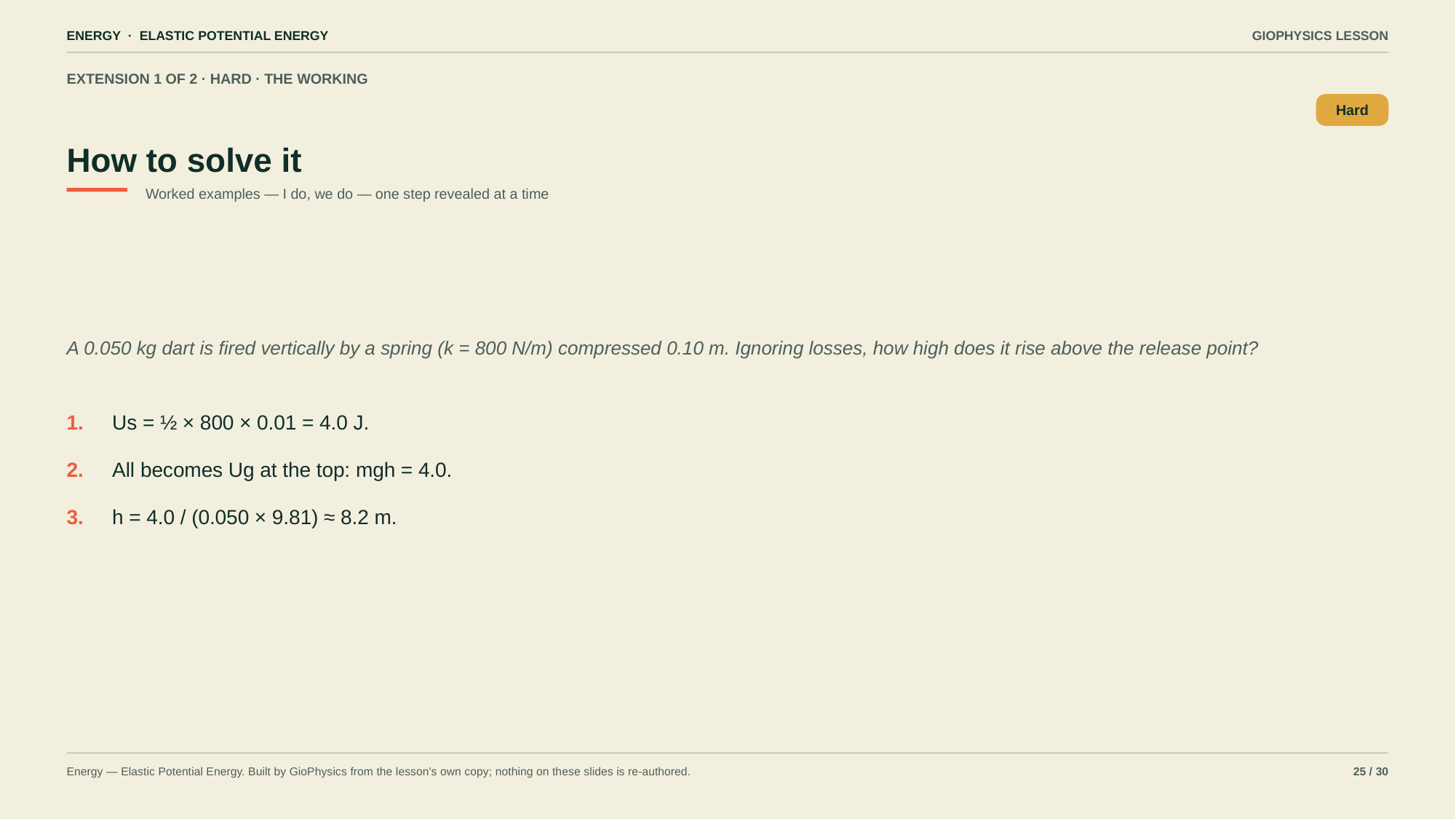

ENERGY  ·  ELASTIC POTENTIAL ENERGY
GIOPHYSICS LESSON

EXTENSION 1 OF 2 · HARD · THE WORKING
How to solve it

Hard
Worked examples — I do, we do — one step revealed at a time

A 0.050 kg dart is fired vertically by a spring (k = 800 N/m) compressed 0.10 m. Ignoring losses, how high does it rise above the release point?
1.
Us = ½ × 800 × 0.01 = 4.0 J.
2.
All becomes Ug at the top: mgh = 4.0.
3.
h = 4.0 / (0.050 × 9.81) ≈ 8.2 m.

Energy — Elastic Potential Energy. Built by GioPhysics from the lesson's own copy; nothing on these slides is re-authored.
25 / 30